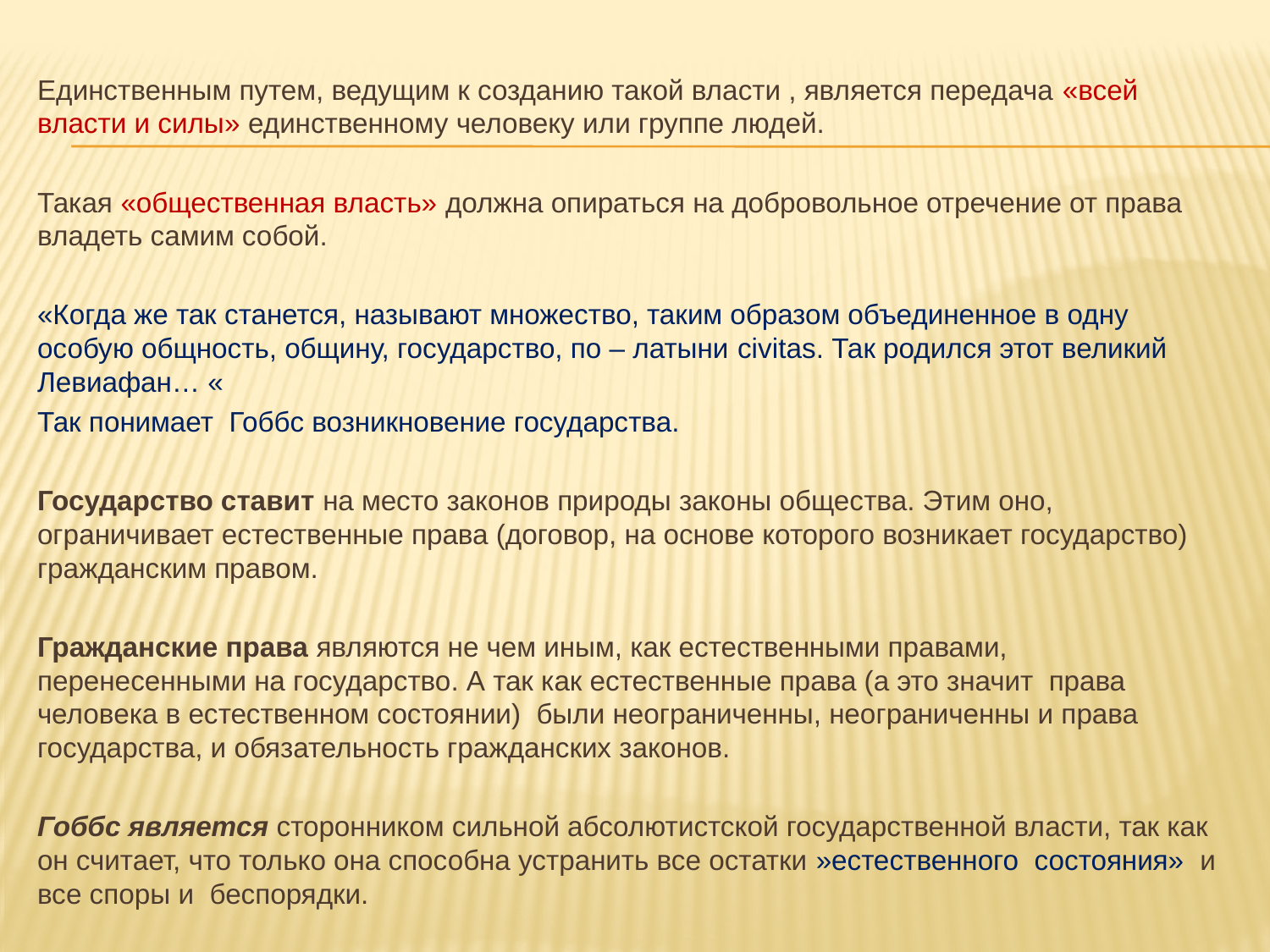

#

Единственным путем, ведущим к созданию такой власти , является передача «всей власти и силы» единственному человеку или группе людей.

Такая «общественная власть» должна опираться на добровольное отречение от права владеть самим собой.

«Когда же так станется, называют множество, таким образом объединенное в одну особую общность, общину, государство, по – латыни civitas. Так родился этот великий Левиафан… «
Так понимает  Гоббс возникновение государства.

Государство ставит на место законов природы законы общества. Этим оно, ограничивает естественные права (договор, на основе которого возникает государство)  гражданским правом.

Гражданские права являются не чем иным, как естественными правами, перенесенными на государство. А так как естественные права (а это значит  права  человека в естественном состоянии)  были неограниченны, неограниченны и права государства, и обязательность гражданских законов.

Гоббс является сторонником сильной абсолютистской государственной власти, так как он считает, что только она способна устранить все остатки »естественного  состояния»  и все споры и  беспорядки.